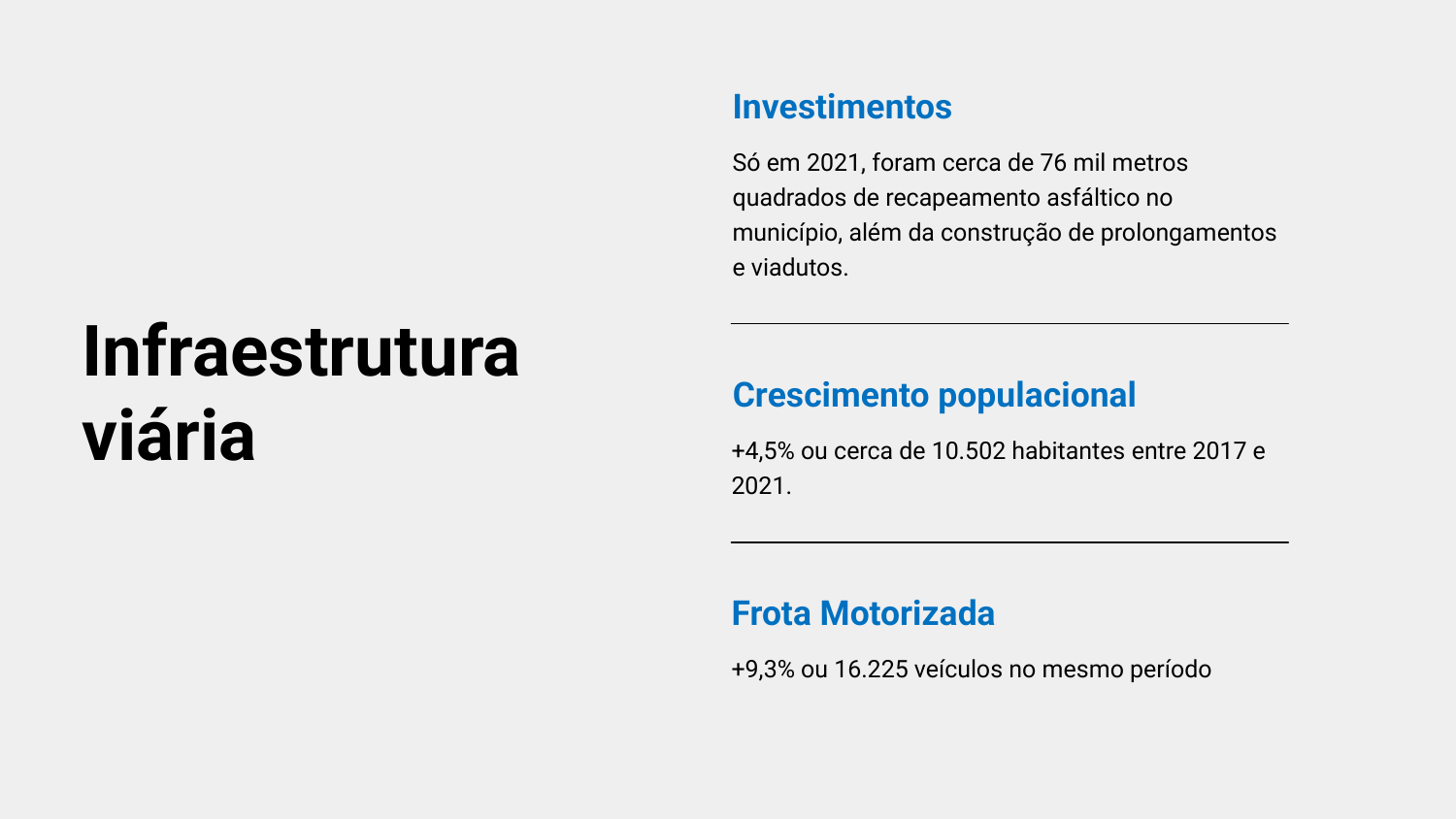

Investimentos
Só em 2021, foram cerca de 76 mil metros quadrados de recapeamento asfáltico no município, além da construção de prolongamentos e viadutos.
Infraestrutura viária
Crescimento populacional
+4,5% ou cerca de 10.502 habitantes entre 2017 e 2021.
Frota Motorizada
+9,3% ou 16.225 veículos no mesmo período